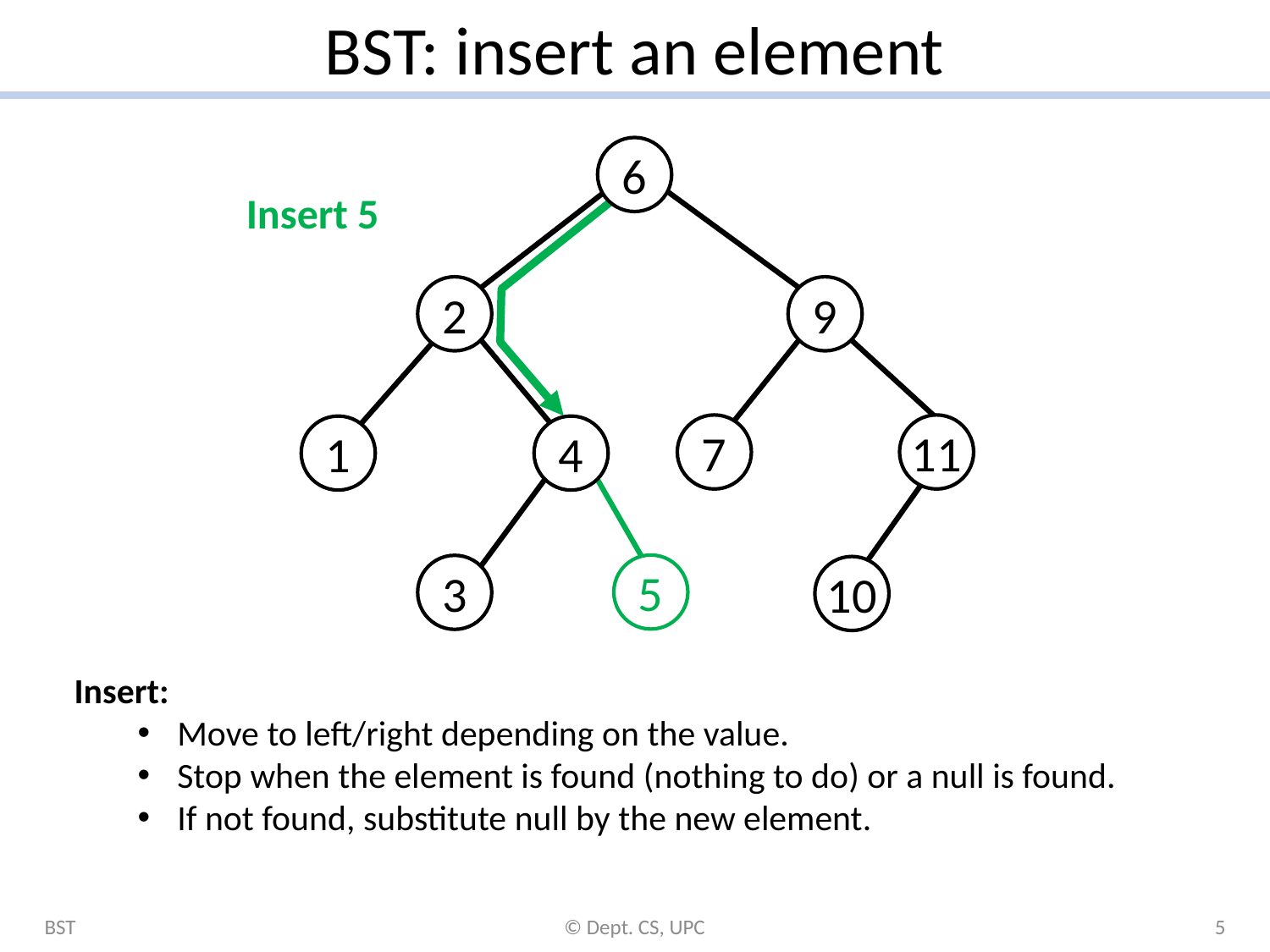

# BST: insert an element
6
Insert 5

2
9
7
11
1
4
5
3
10
Insert:
Move to left/right depending on the value.
Stop when the element is found (nothing to do) or a null is found.
If not found, substitute null by the new element.
BST
© Dept. CS, UPC
5